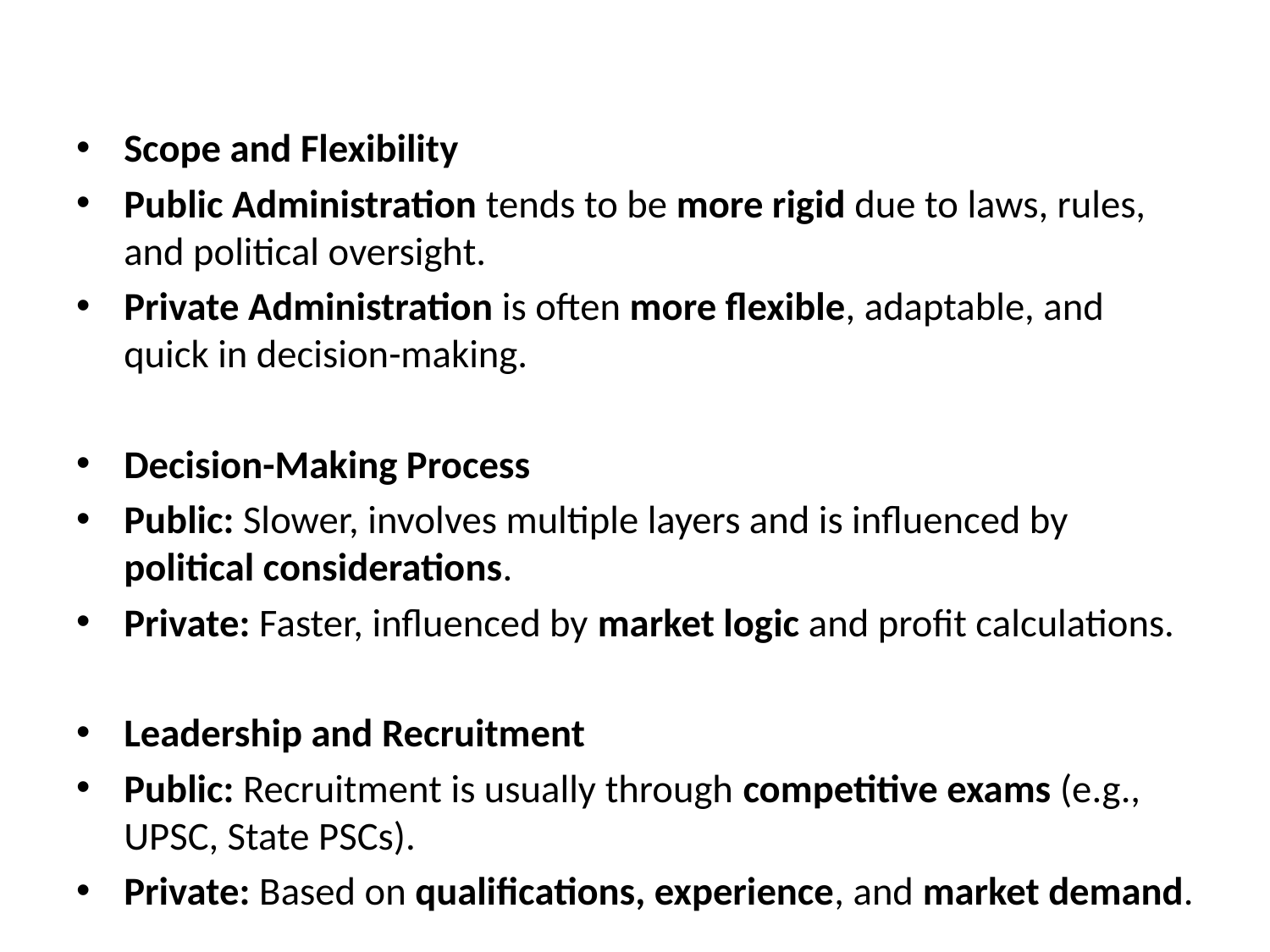

#
Scope and Flexibility
Public Administration tends to be more rigid due to laws, rules, and political oversight.
Private Administration is often more flexible, adaptable, and quick in decision-making.

Decision-Making Process
Public: Slower, involves multiple layers and is influenced by political considerations.
Private: Faster, influenced by market logic and profit calculations.

Leadership and Recruitment
Public: Recruitment is usually through competitive exams (e.g., UPSC, State PSCs).
Private: Based on qualifications, experience, and market demand.